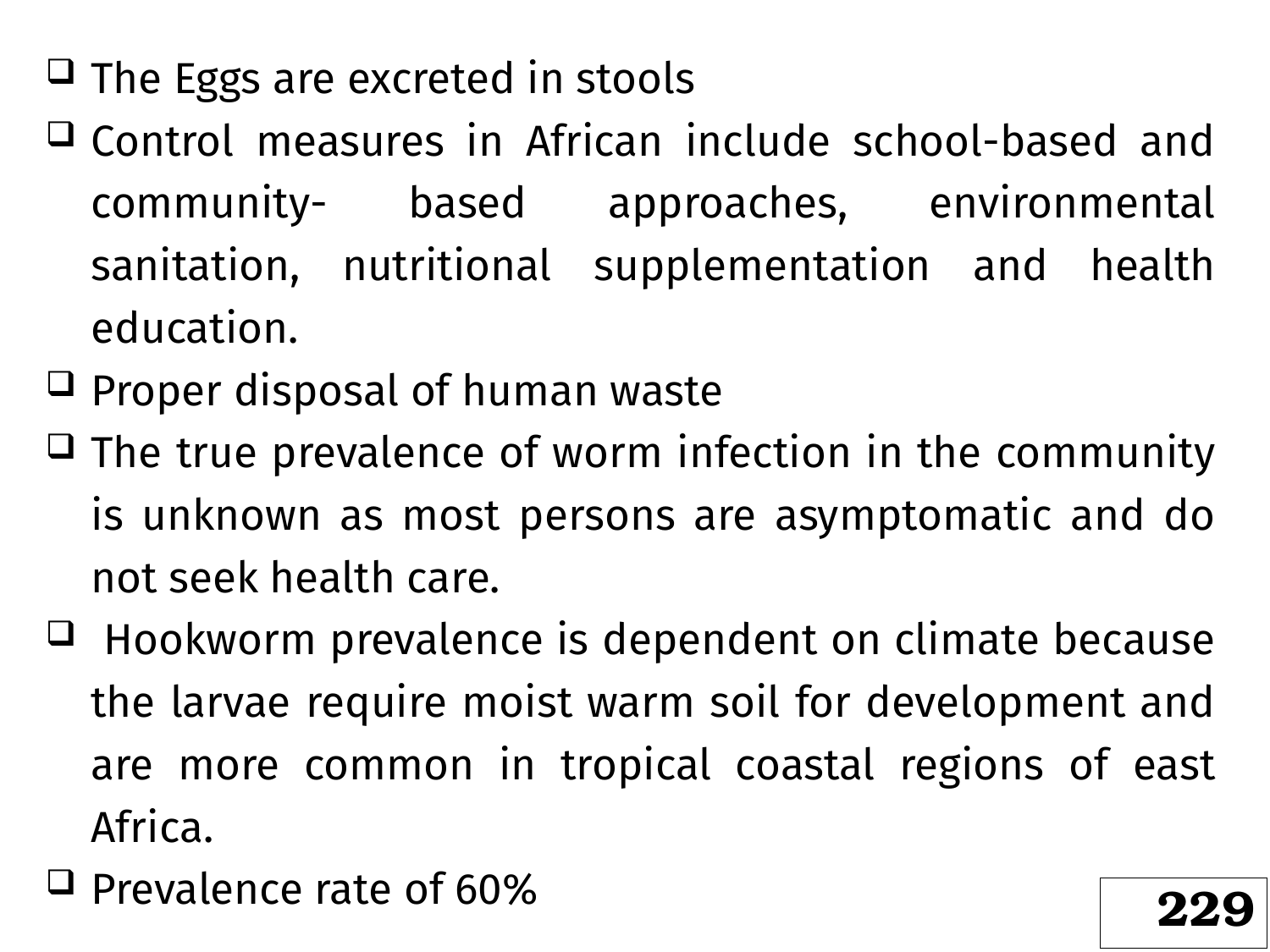

The Eggs are excreted in stools
Control measures in African include school-based and community- based approaches, environmental sanitation, nutritional supplementation and health education.
Proper disposal of human waste
The true prevalence of worm infection in the community is unknown as most persons are asymptomatic and do not seek health care.
 Hookworm prevalence is dependent on climate because the larvae require moist warm soil for development and are more common in tropical coastal regions of east Africa.
Prevalence rate of 60%

229